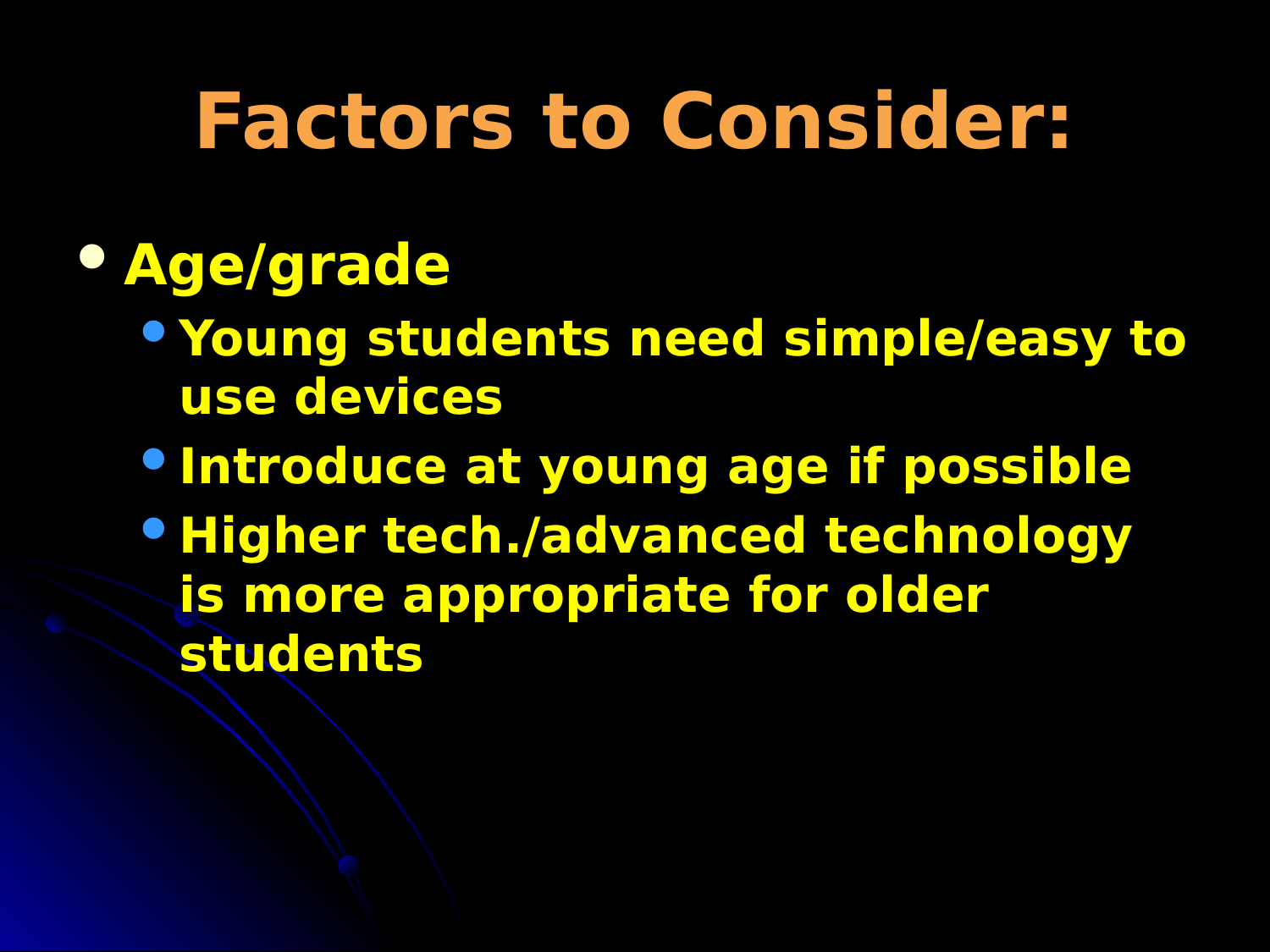

# Factors to Consider:
Age/grade
Young students need simple/easy to use devices
Introduce at young age if possible
Higher tech./advanced technology is more appropriate for older students